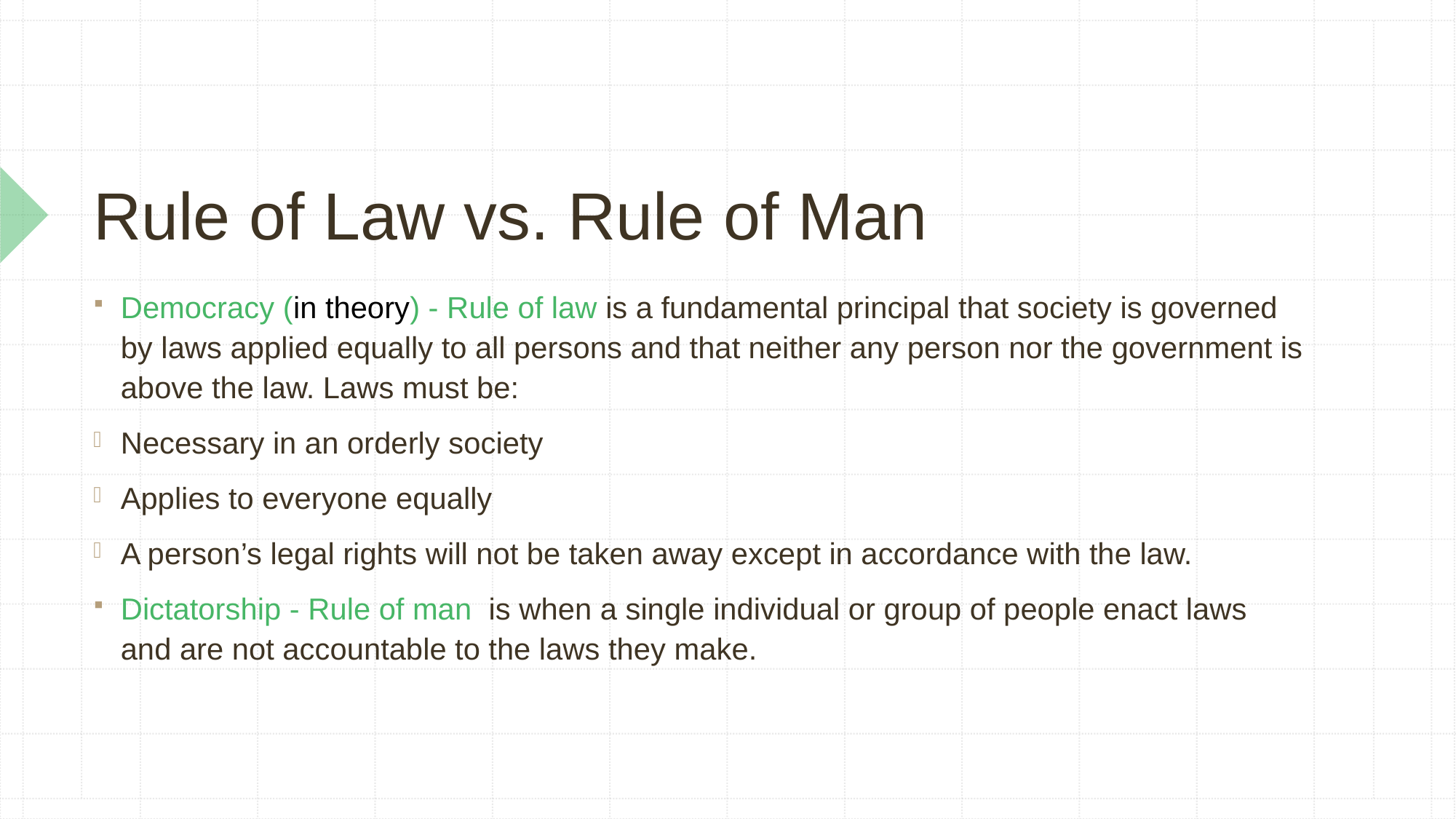

# Rule of Law vs. Rule of Man
Democracy (in theory) - Rule of law is a fundamental principal that society is governed by laws applied equally to all persons and that neither any person nor the government is above the law. Laws must be:
Necessary in an orderly society
Applies to everyone equally
A person’s legal rights will not be taken away except in accordance with the law.
Dictatorship - Rule of man  is when a single individual or group of people enact laws and are not accountable to the laws they make.